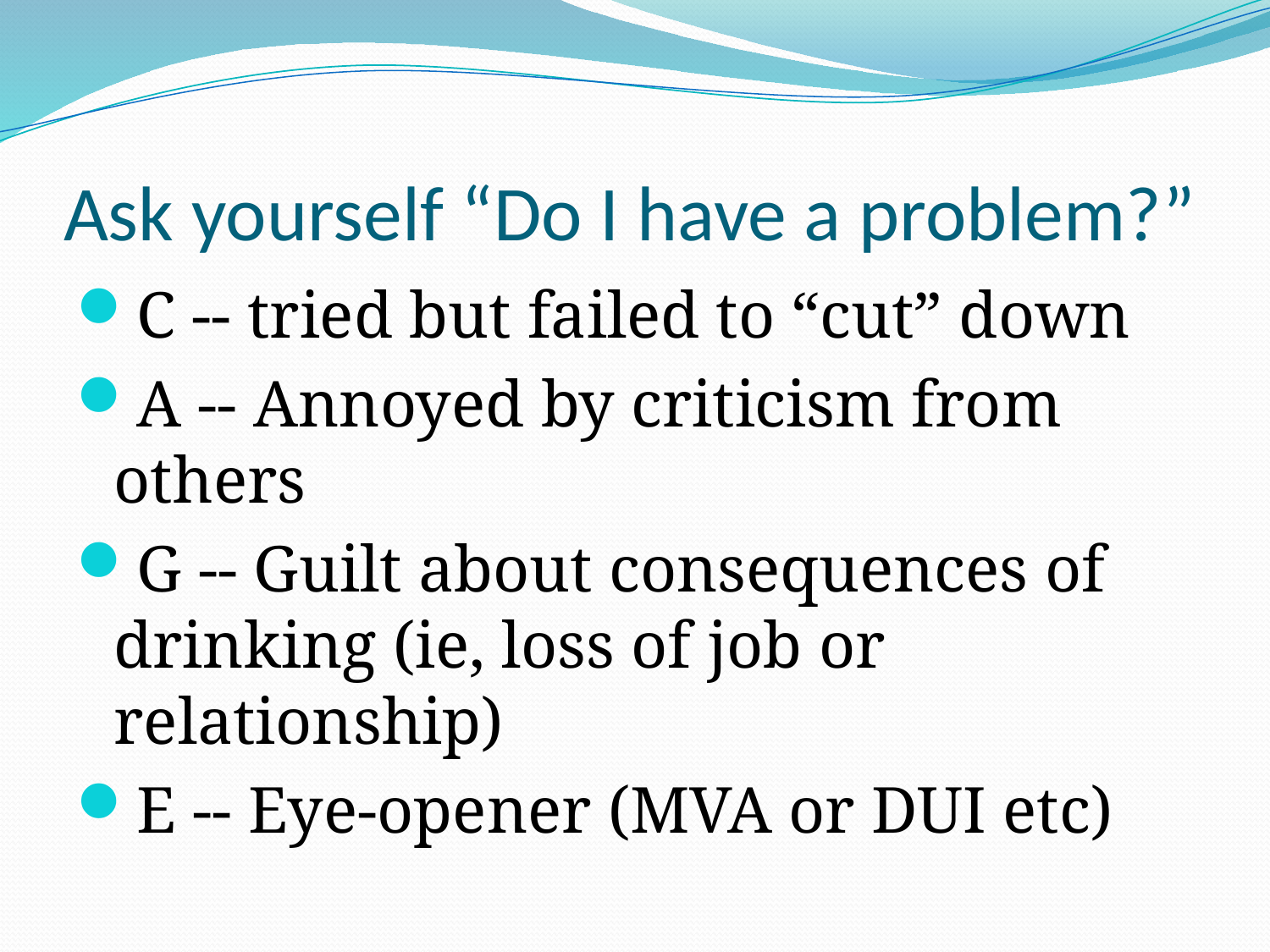

# Ask yourself “Do I have a problem?”
C -- tried but failed to “cut” down
A -- Annoyed by criticism from others
G -- Guilt about consequences of drinking (ie, loss of job or relationship)
E -- Eye-opener (MVA or DUI etc)